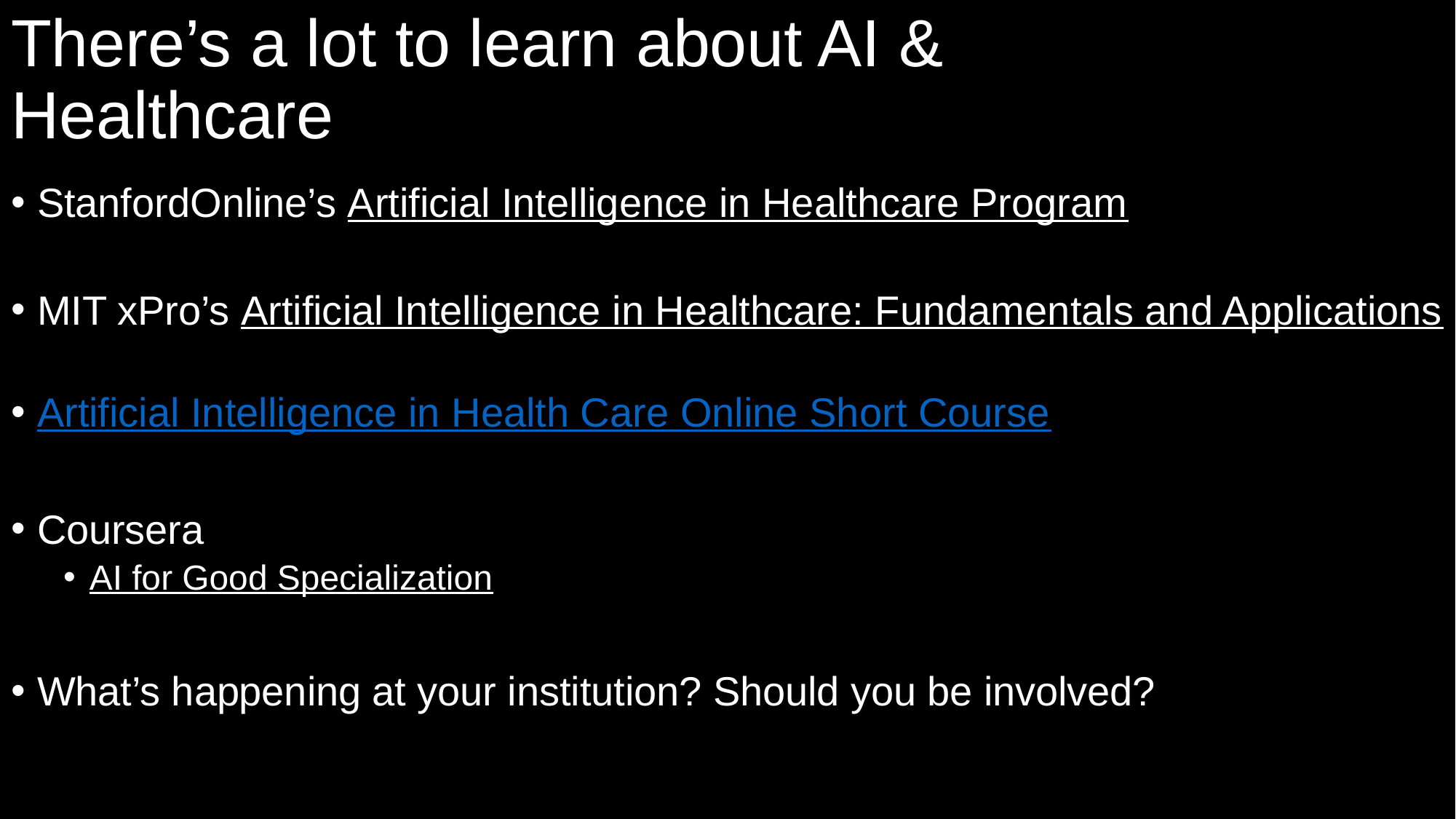

# There’s a lot to learn about AI & Healthcare
StanfordOnline’s Artificial Intelligence in Healthcare Program
MIT xPro’s Artificial Intelligence in Healthcare: Fundamentals and Applications
Artificial Intelligence in Health Care Online Short Course

Coursera
AI for Good Specialization

What’s happening at your institution? Should you be involved?